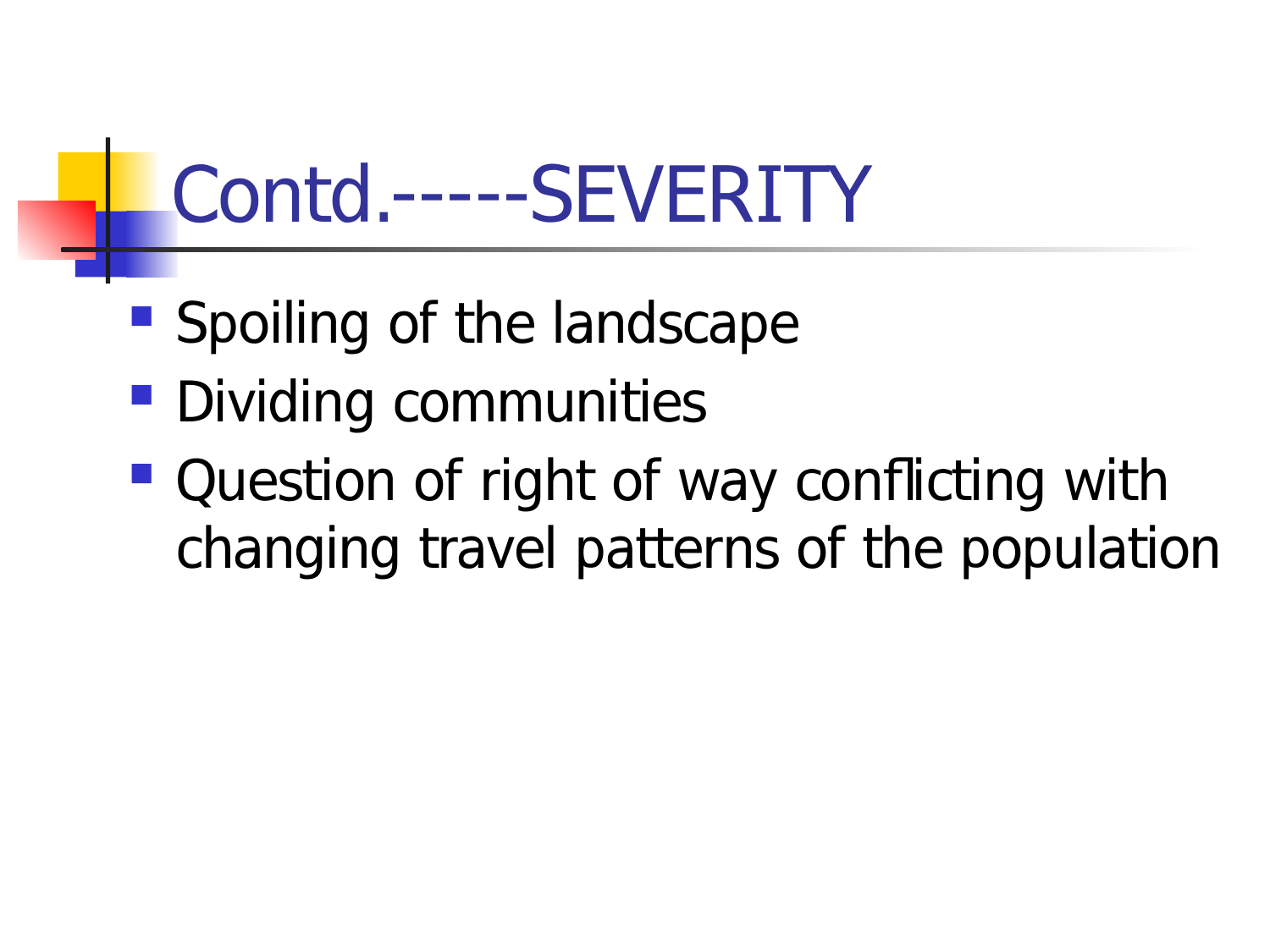

# Contd.-----SEVERITY
Spoiling of the landscape
Dividing communities
Question of right of way conflicting with changing travel patterns of the population